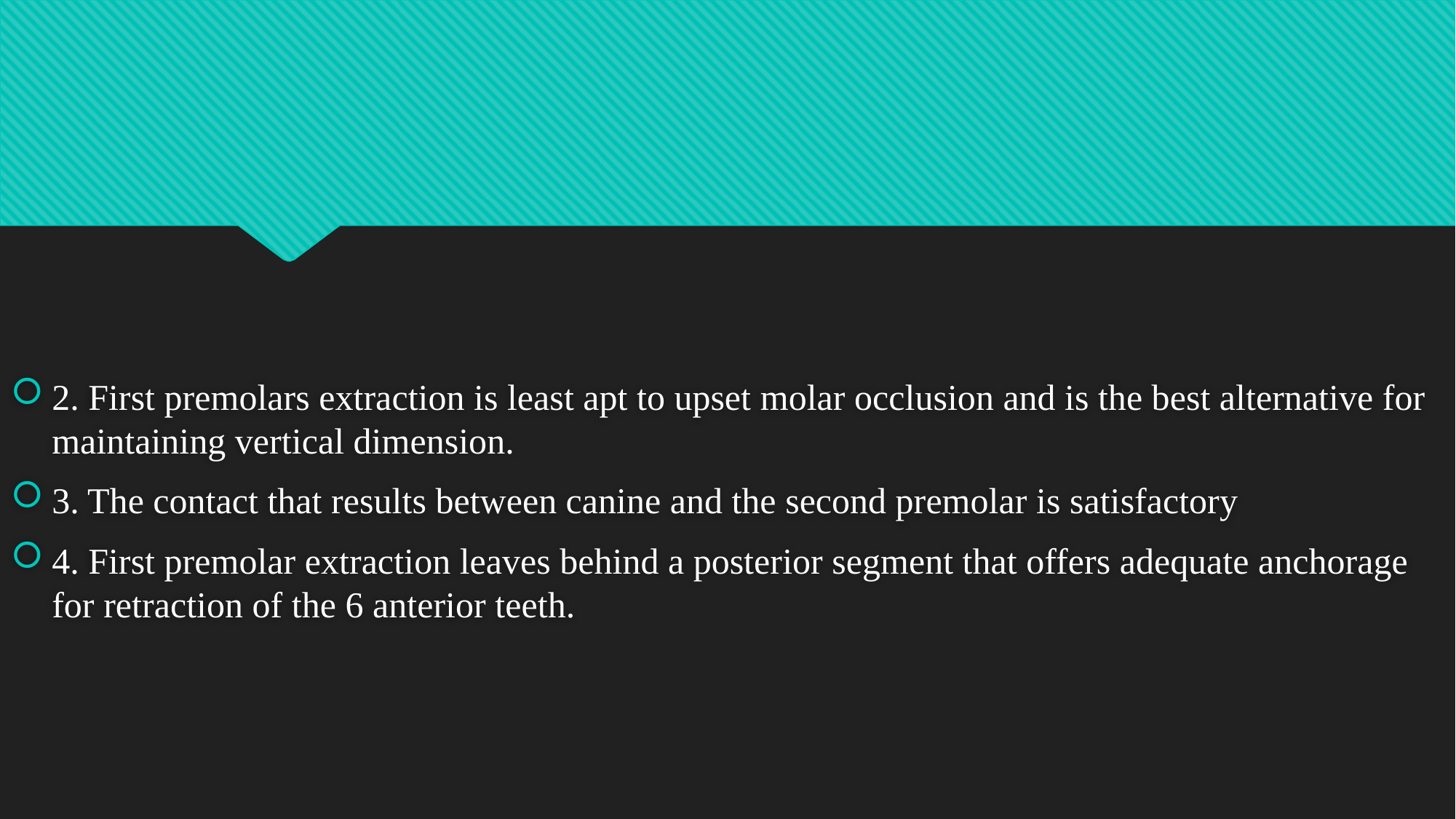

#
2. First premolars extraction is least apt to upset molar occlusion and is the best alternative for maintaining vertical dimension.
3. The contact that results between canine and the second premolar is satisfactory
4. First premolar extraction leaves behind a posterior segment that offers adequate anchorage for retraction of the 6 anterior teeth.